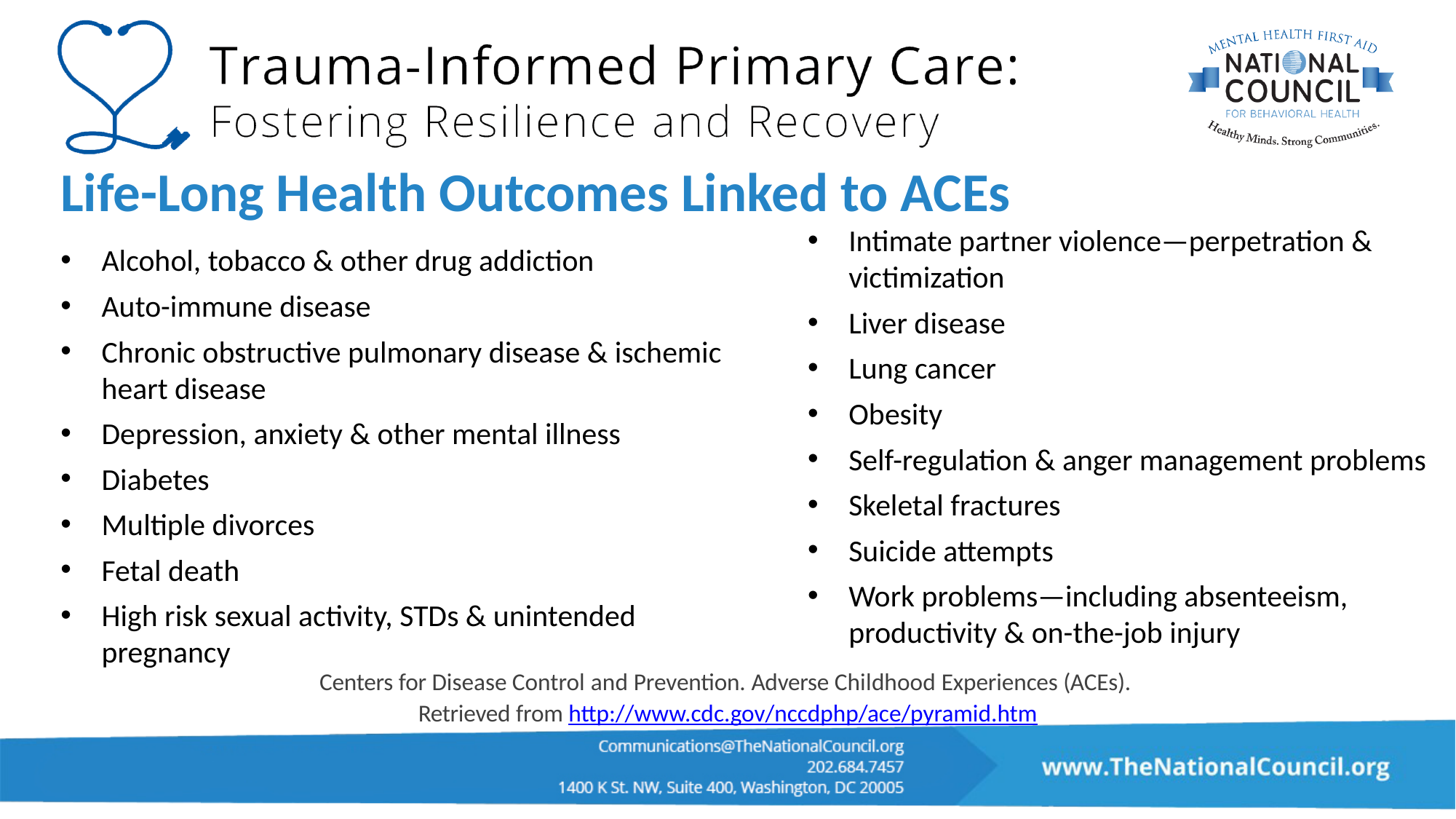

# Life-Long Health Outcomes Linked to ACEs
Intimate partner violence—perpetration & victimization
Liver disease
Lung cancer
Obesity
Self-regulation & anger management problems
Skeletal fractures
Suicide attempts
Work problems—including absenteeism, productivity & on-the-job injury

Alcohol, tobacco & other drug addiction
Auto-immune disease
Chronic obstructive pulmonary disease & ischemic heart disease
Depression, anxiety & other mental illness
Diabetes
Multiple divorces
Fetal death
High risk sexual activity, STDs & unintended pregnancy
Centers for Disease Control and Prevention. Adverse Childhood Experiences (ACEs).
Retrieved from http://www.cdc.gov/nccdphp/ace/pyramid.htm